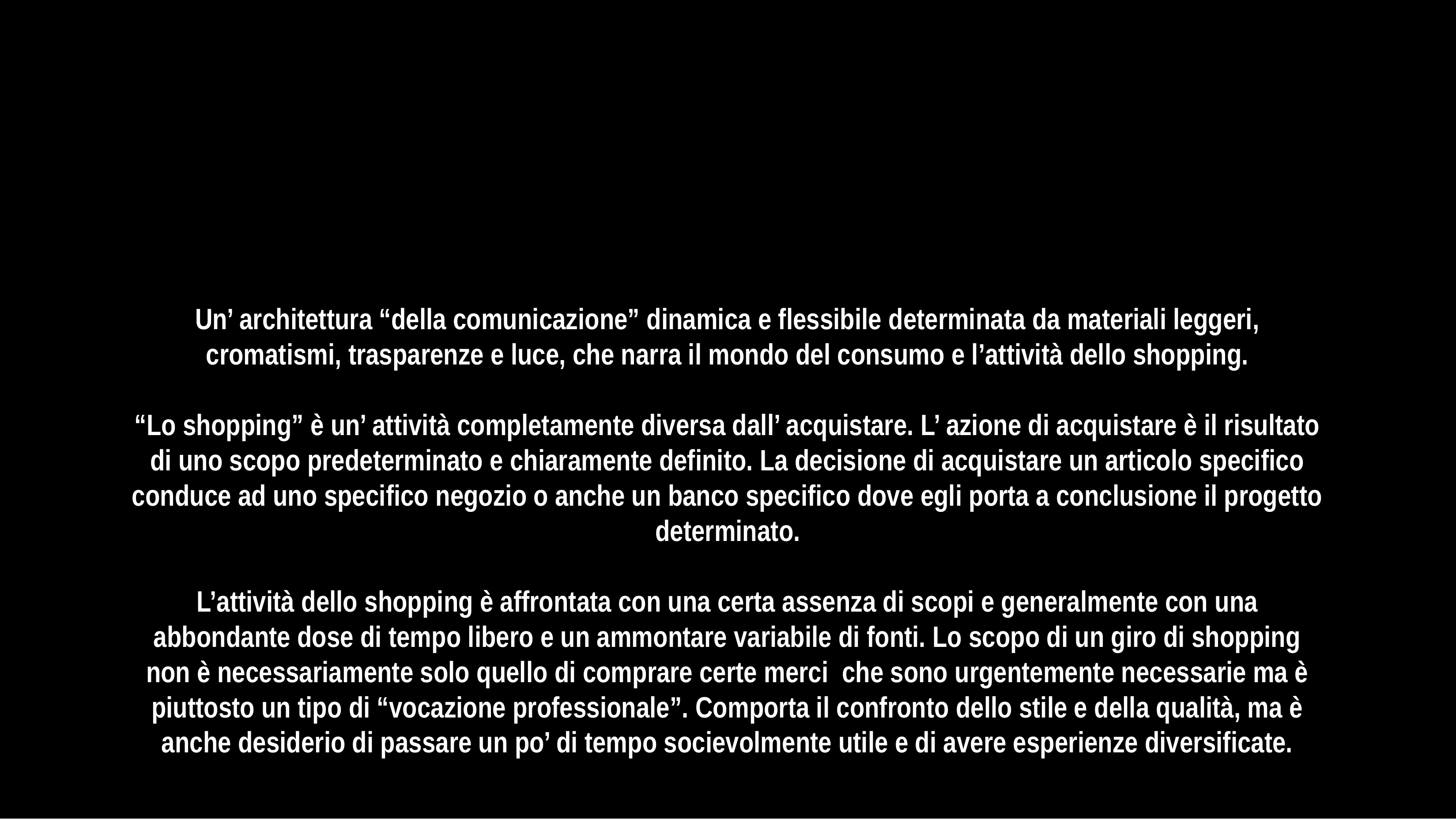

Un’ architettura “della comunicazione” dinamica e flessibile determinata da materiali leggeri, cromatismi, trasparenze e luce, che narra il mondo del consumo e l’attività dello shopping.

“Lo shopping” è un’ attività completamente diversa dall’ acquistare. L’ azione di acquistare è il risultato di uno scopo predeterminato e chiaramente definito. La decisione di acquistare un articolo specifico conduce ad uno specifico negozio o anche un banco specifico dove egli porta a conclusione il progetto determinato.

L’attività dello shopping è affrontata con una certa assenza di scopi e generalmente con una abbondante dose di tempo libero e un ammontare variabile di fonti. Lo scopo di un giro di shopping non è necessariamente solo quello di comprare certe merci  che sono urgentemente necessarie ma è piuttosto un tipo di “vocazione professionale”. Comporta il confronto dello stile e della qualità, ma è anche desiderio di passare un po’ di tempo socievolmente utile e di avere esperienze diversificate.